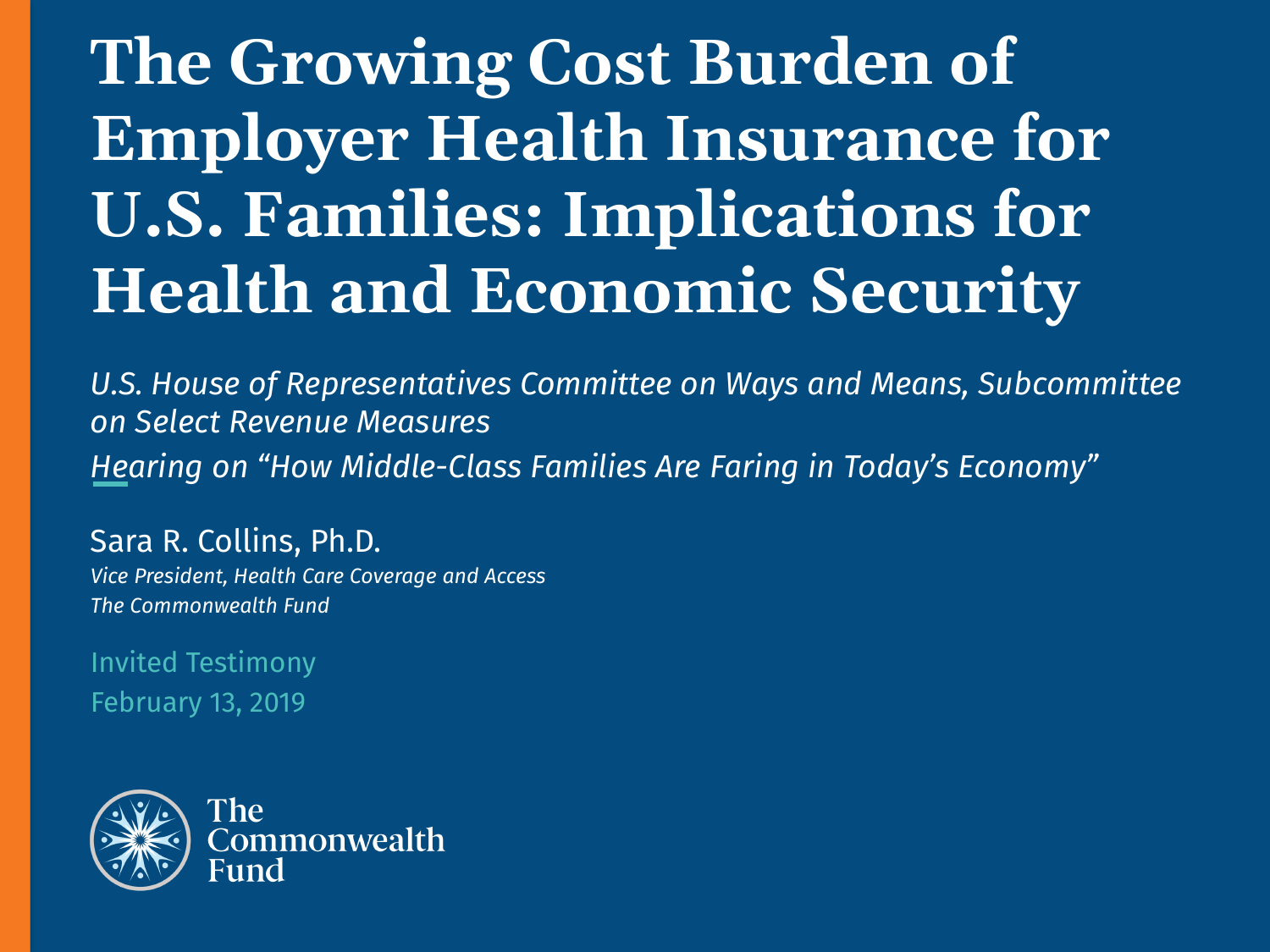

# The Growing Cost Burden of Employer Health Insurance for U.S. Families: Implications for Health and Economic Security
U.S. House of Representatives Committee on Ways and Means, Subcommittee on Select Revenue Measures
Hearing on “How Middle-Class Families Are Faring in Today’s Economy”
Sara R. Collins, Ph.D.
Vice President, Health Care Coverage and Access
The Commonwealth Fund
Invited Testimony
February 13, 2019